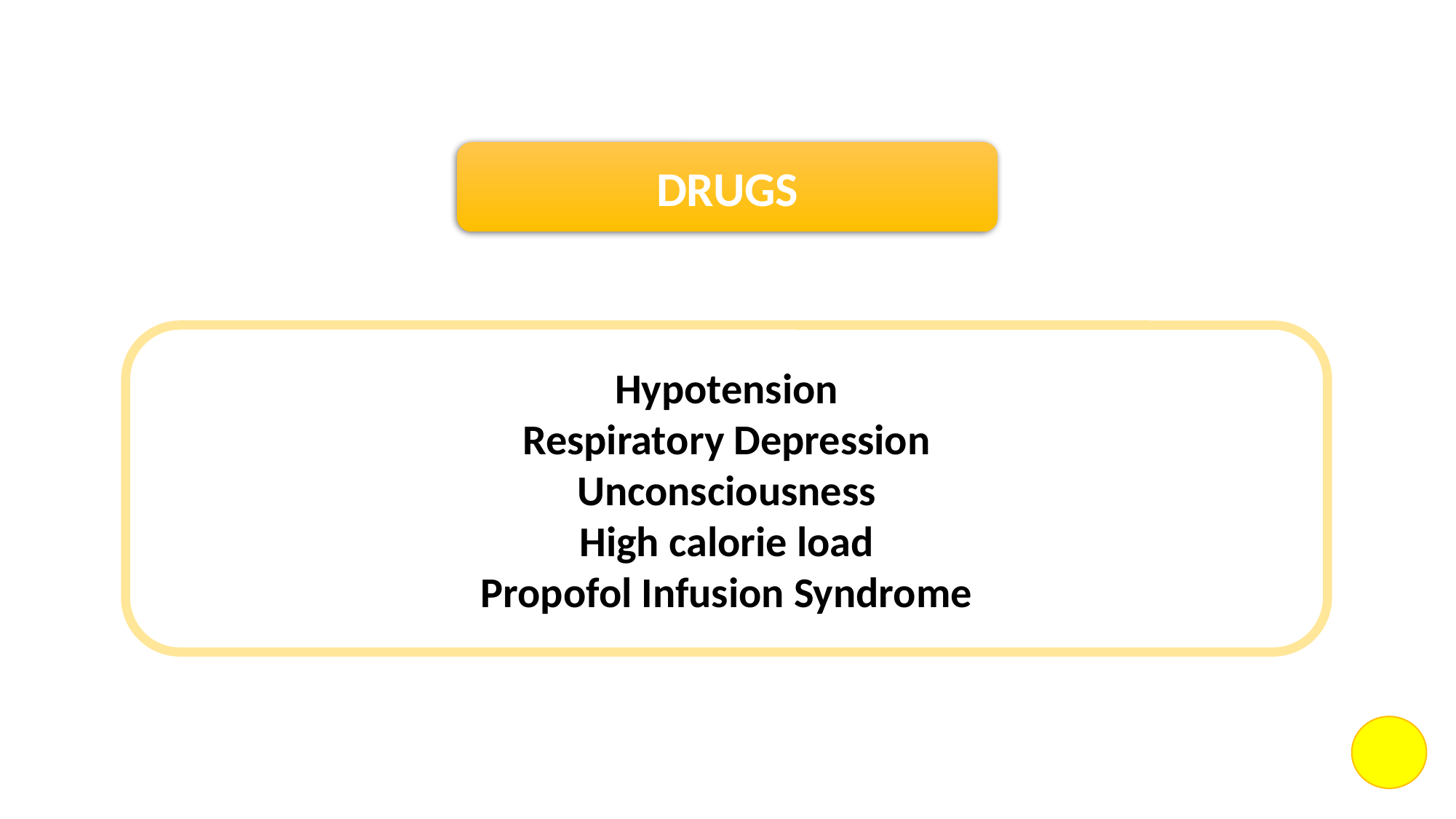

DRUGS
Hypotension
Respiratory Depression
Unconsciousness
High calorie load
Propofol Infusion Syndrome